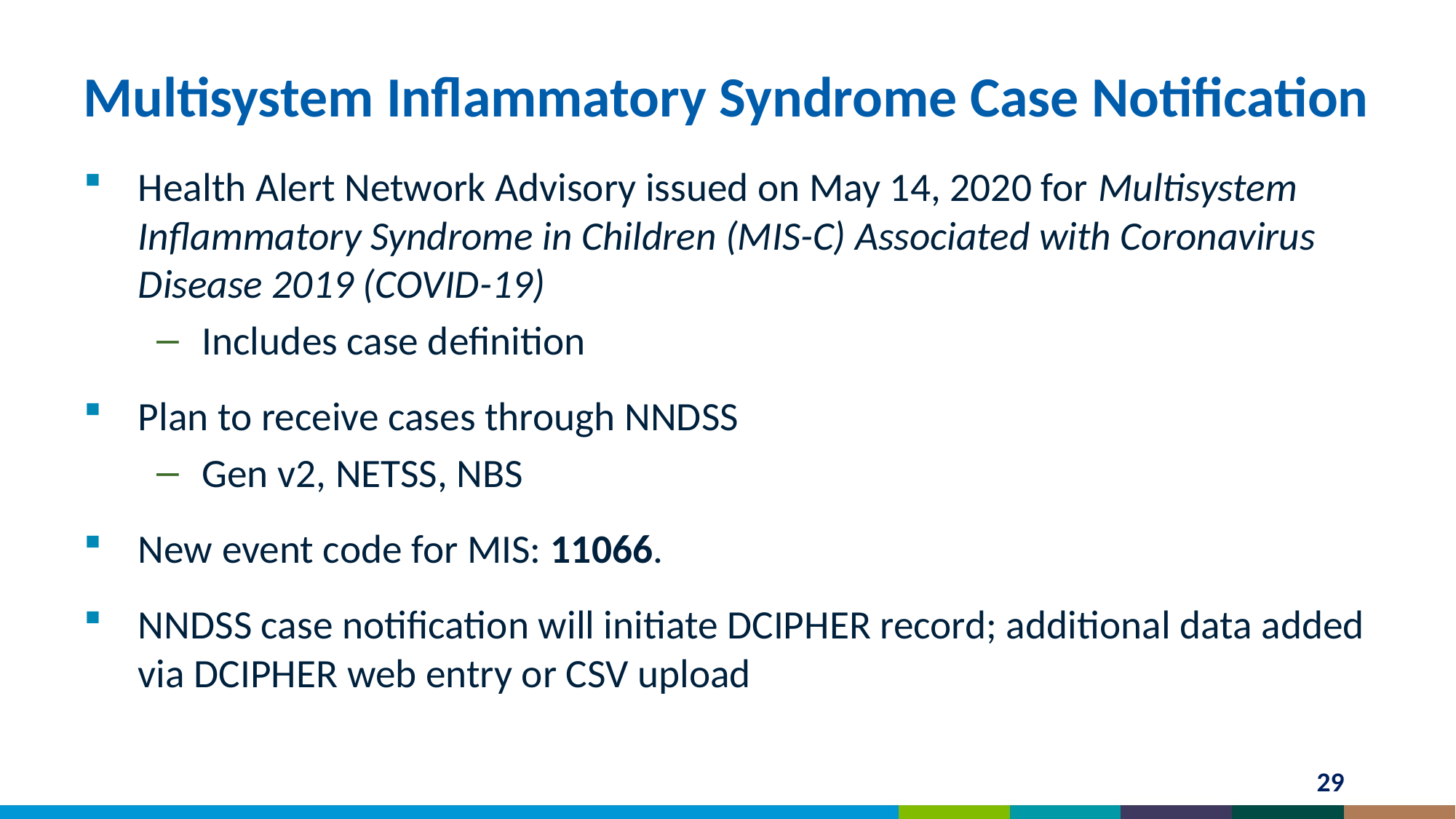

# Multisystem Inflammatory Syndrome Case Notification
Health Alert Network Advisory issued on May 14, 2020 for Multisystem Inflammatory Syndrome in Children (MIS-C) Associated with Coronavirus Disease 2019 (COVID-19)
Includes case definition
Plan to receive cases through NNDSS
Gen v2, NETSS, NBS
New event code for MIS: 11066.
NNDSS case notification will initiate DCIPHER record; additional data added via DCIPHER web entry or CSV upload

29